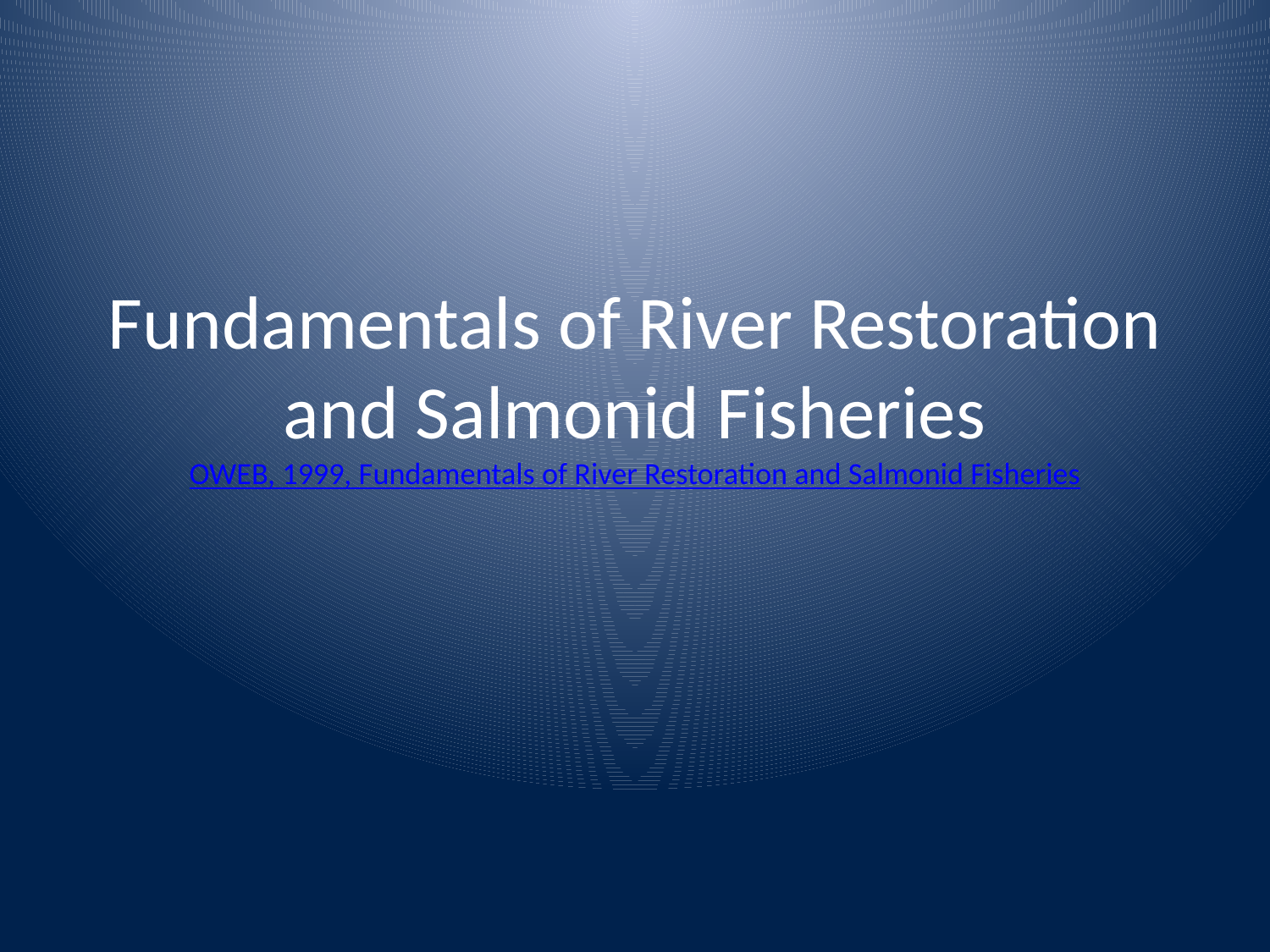

# Fundamentals of River Restoration and Salmonid Fisheries OWEB, 1999, Fundamentals of River Restoration and Salmonid Fisheries